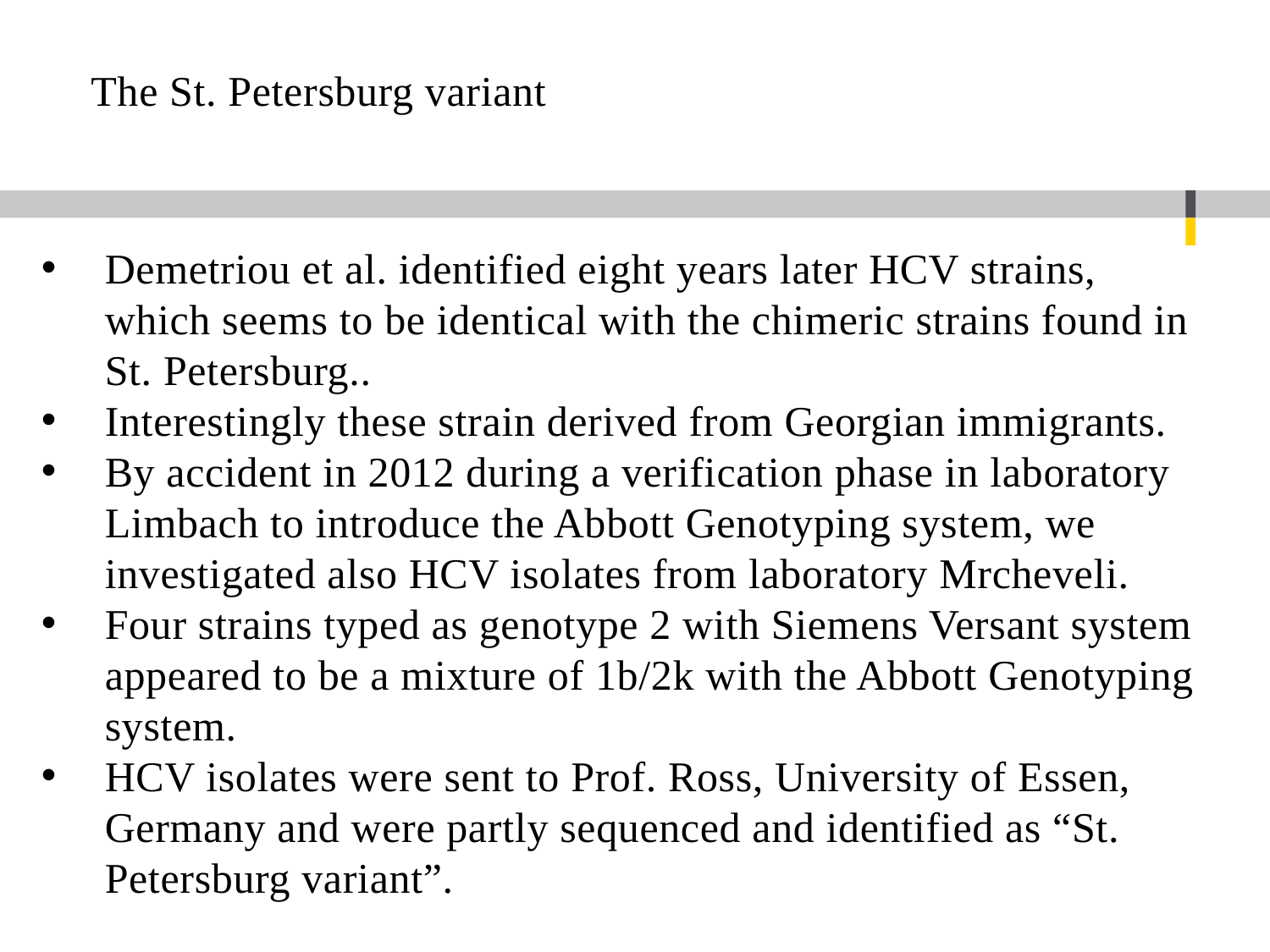

# The St. Petersburg variant
Demetriou et al. identified eight years later HCV strains, which seems to be identical with the chimeric strains found in St. Petersburg..
Interestingly these strain derived from Georgian immigrants.
By accident in 2012 during a verification phase in laboratory Limbach to introduce the Abbott Genotyping system, we investigated also HCV isolates from laboratory Mrcheveli.
Four strains typed as genotype 2 with Siemens Versant system appeared to be a mixture of 1b/2k with the Abbott Genotyping system.
HCV isolates were sent to Prof. Ross, University of Essen, Germany and were partly sequenced and identified as “St. Petersburg variant”.